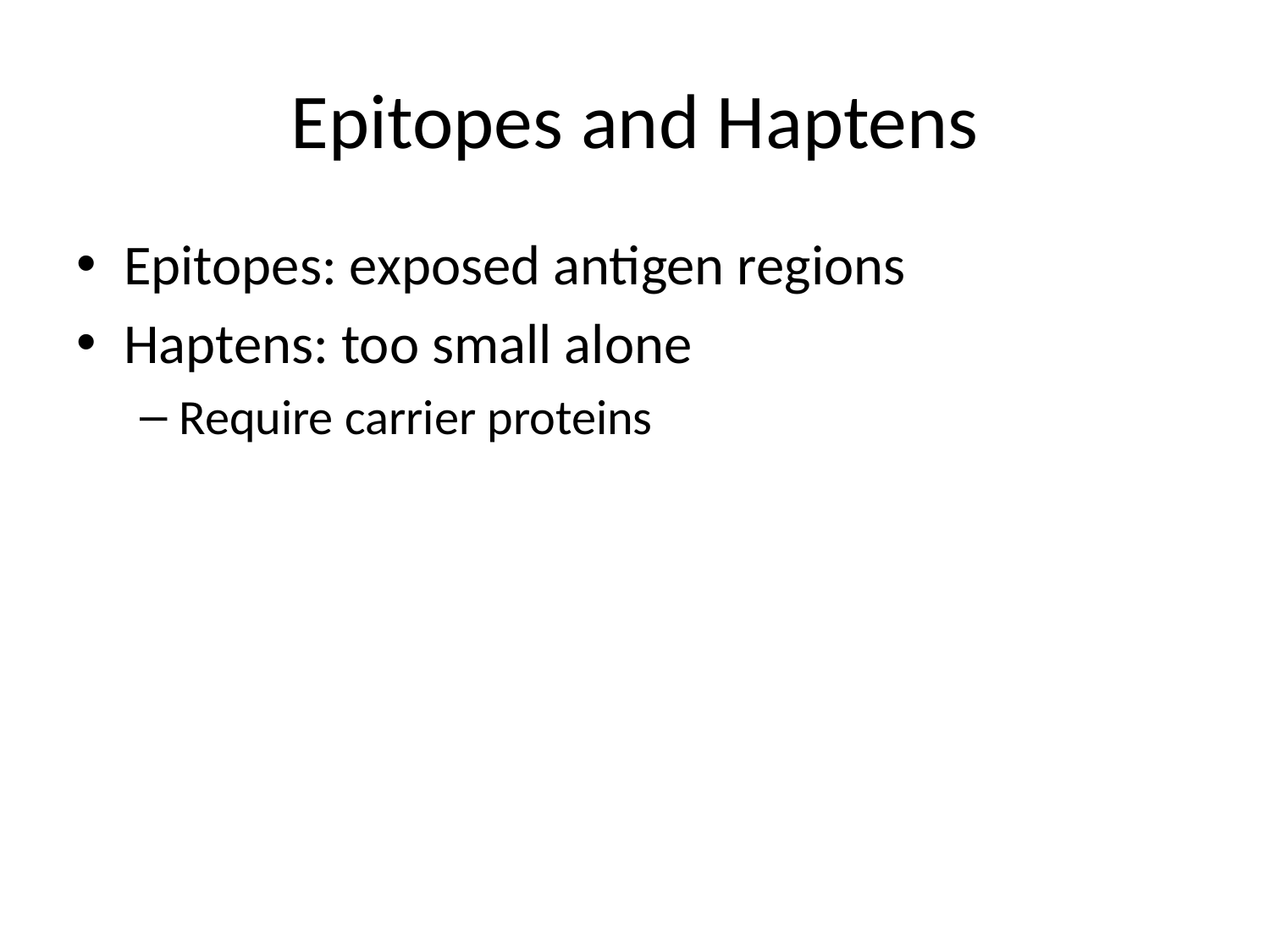

# Epitopes and Haptens
Epitopes: exposed antigen regions
Haptens: too small alone
Require carrier proteins